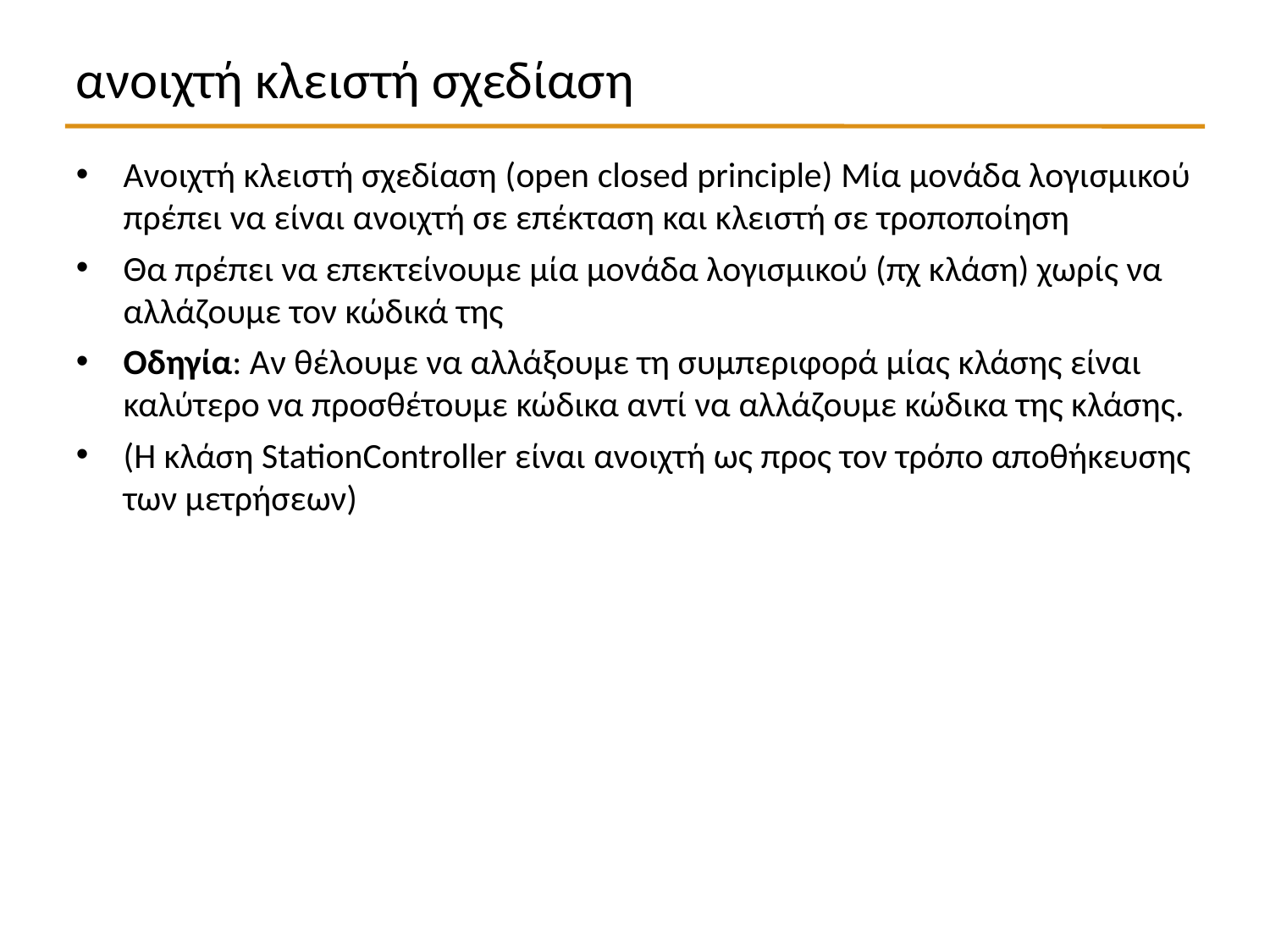

ανοιχτή κλειστή σχεδίαση
Ανοιχτή κλειστή σχεδίαση (open closed principle) Μία μονάδα λογισμικού πρέπει να είναι ανοιχτή σε επέκταση και κλειστή σε τροποποίηση
Θα πρέπει να επεκτείνουμε μία μονάδα λογισμικού (πχ κλάση) χωρίς να αλλάζουμε τον κώδικά της
Οδηγία: Αν θέλουμε να αλλάξουμε τη συμπεριφορά μίας κλάσης είναι καλύτερο να προσθέτουμε κώδικα αντί να αλλάζουμε κώδικα της κλάσης.
(Η κλάση StationController είναι ανοιχτή ως προς τον τρόπο αποθήκευσης των μετρήσεων)